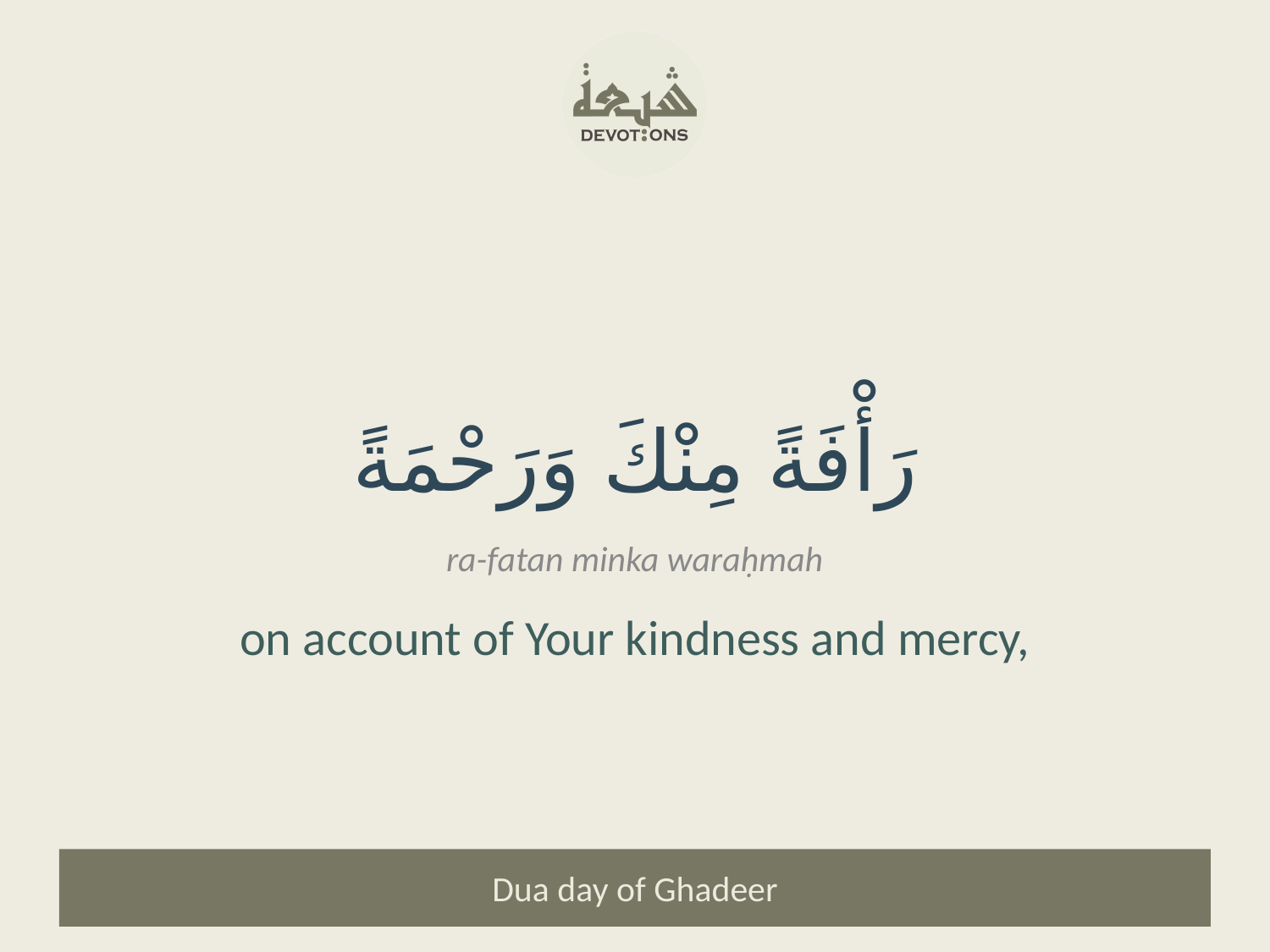

رَأْفَةً مِنْكَ وَرَحْمَةً
ra-fatan minka waraḥmah
on account of Your kindness and mercy,
Dua day of Ghadeer